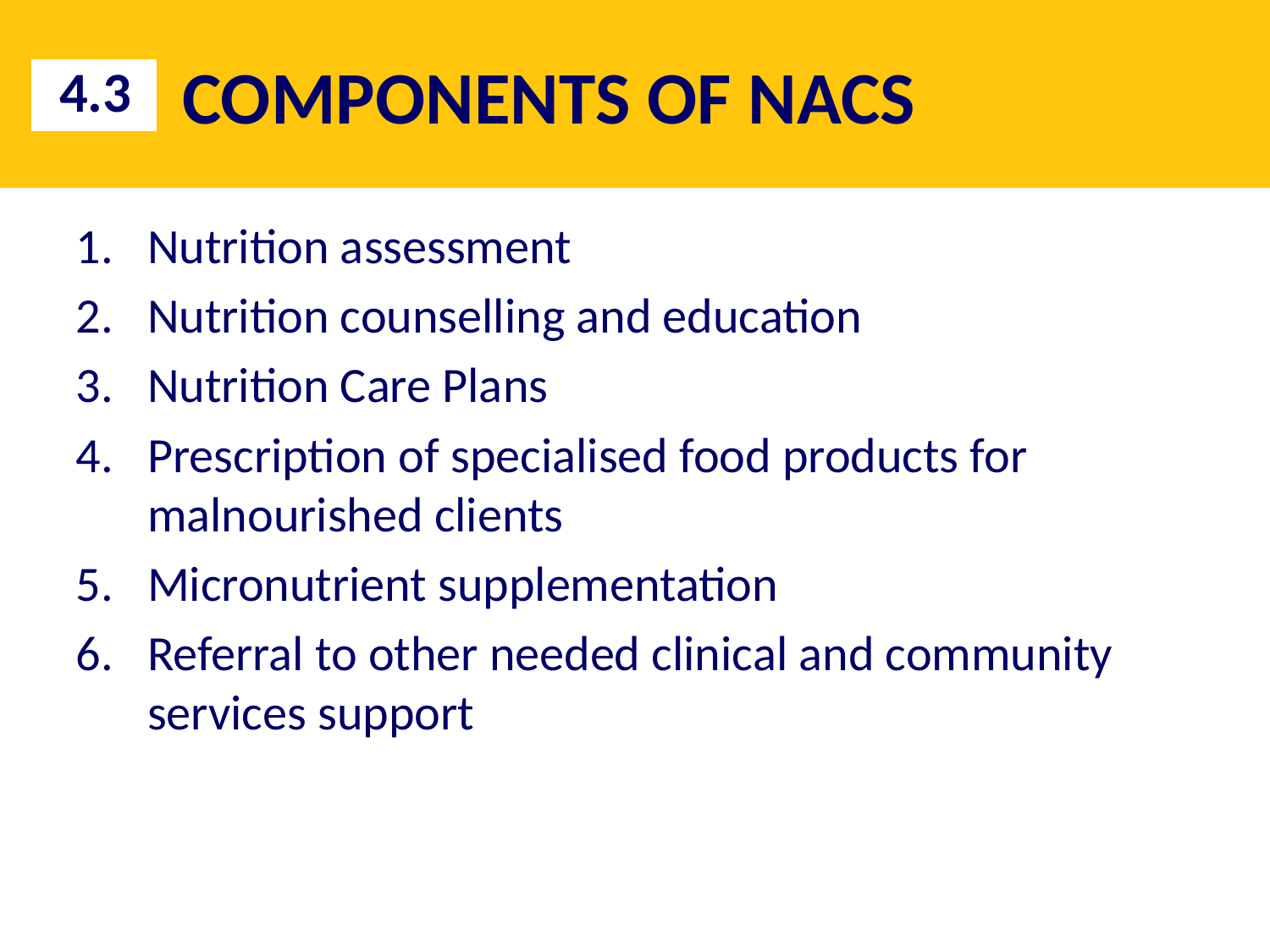

# COMPONENTS OF NACS
4.3
Nutrition assessment
Nutrition counselling and education
Nutrition Care Plans
Prescription of specialised food products for malnourished clients
Micronutrient supplementation
Referral to other needed clinical and community services support